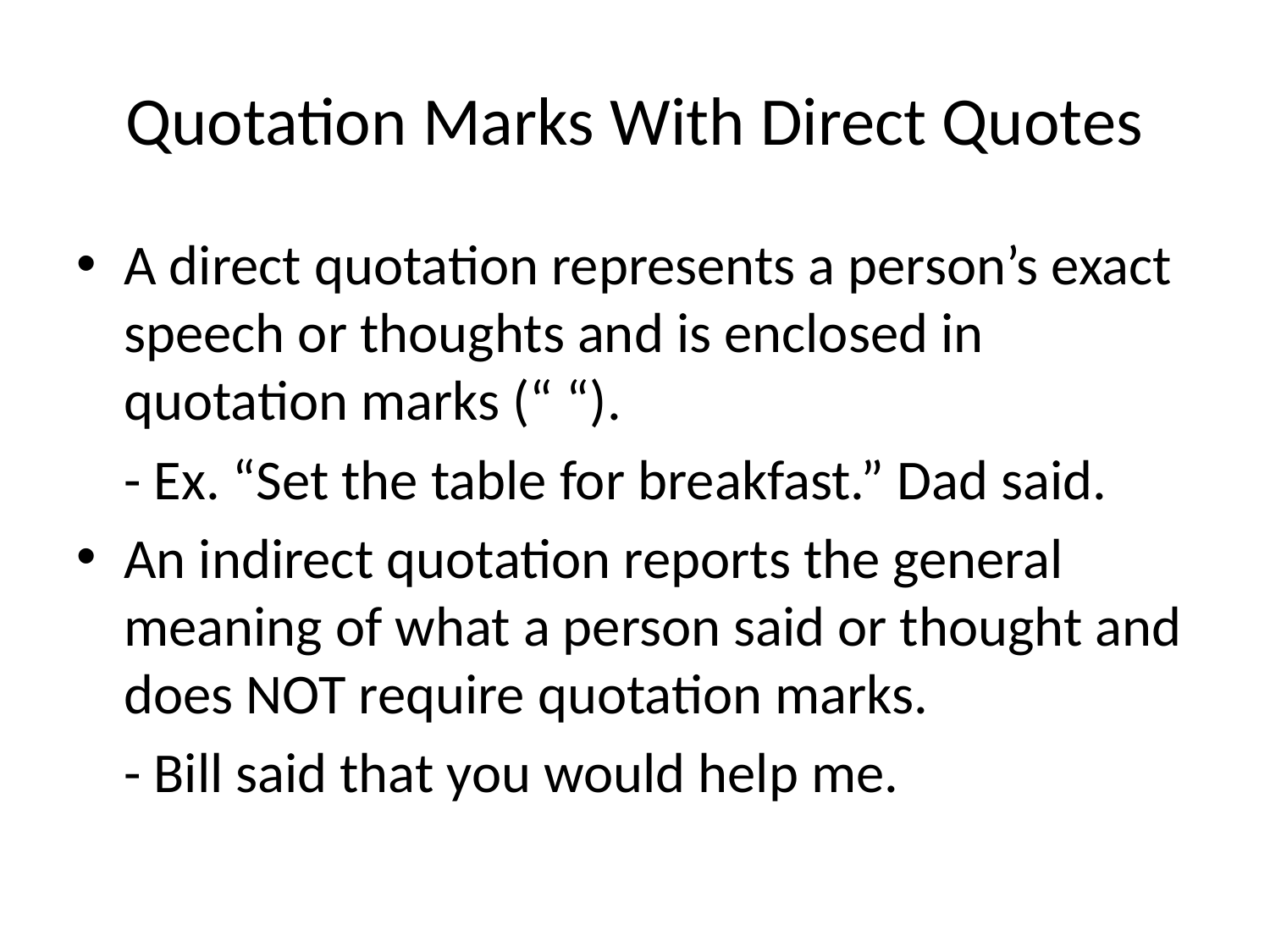

# Quotation Marks With Direct Quotes
A direct quotation represents a person’s exact speech or thoughts and is enclosed in quotation marks (“ “).
	- Ex. “Set the table for breakfast.” Dad said.
An indirect quotation reports the general meaning of what a person said or thought and does NOT require quotation marks.
	- Bill said that you would help me.